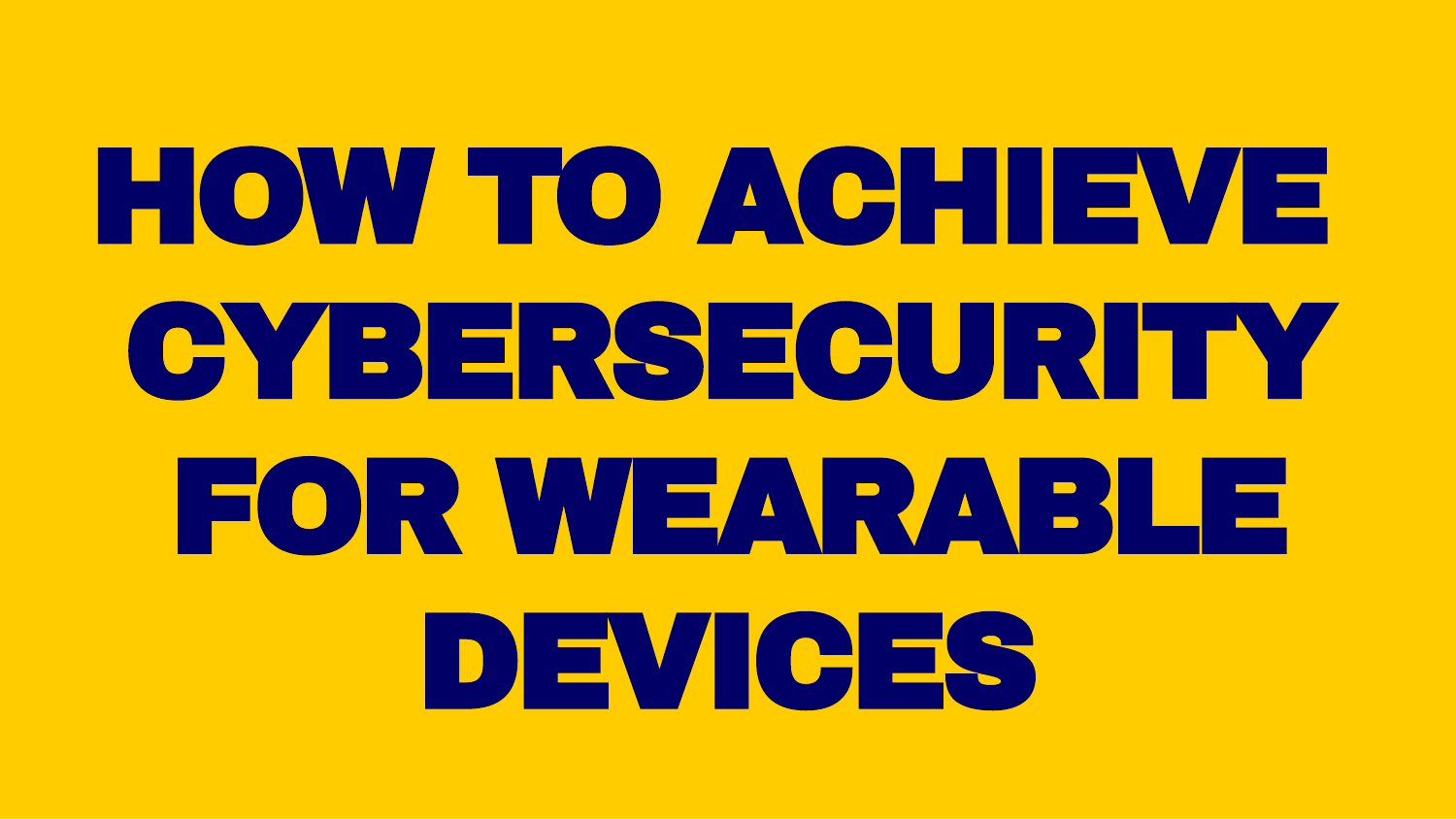

HOW TO ACHIEVE  CYBERSECURITY FOR WEARABLE DEVICES